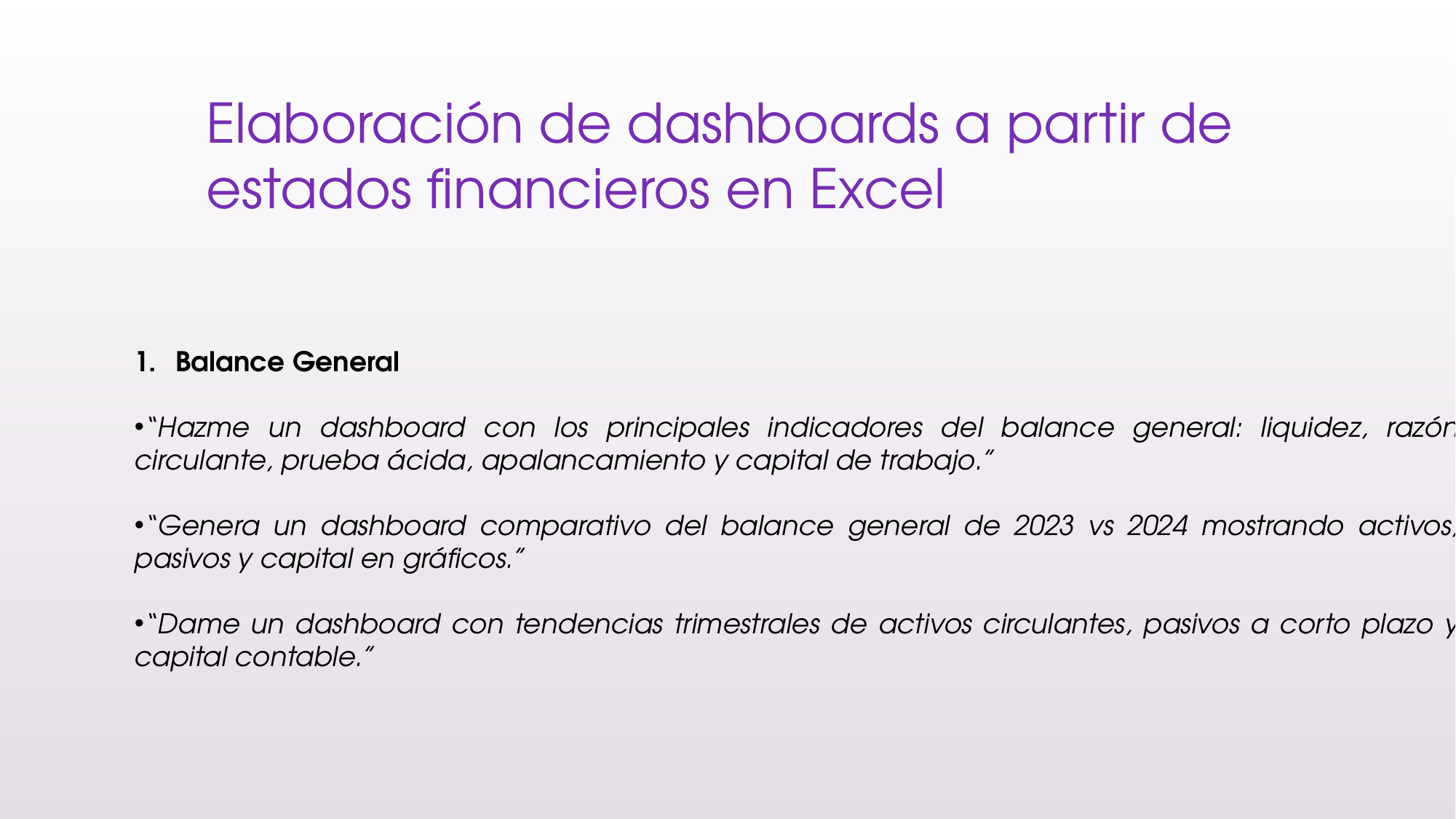

# Elaboración de dashboards a partir de estados financieros en Excel
Balance General

“Hazme un dashboard con los principales indicadores del balance general: liquidez, razón circulante, prueba ácida, apalancamiento y capital de trabajo.”

“Genera un dashboard comparativo del balance general de 2023 vs 2024 mostrando activos, pasivos y capital en gráficos.”

“Dame un dashboard con tendencias trimestrales de activos circulantes, pasivos a corto plazo y capital contable.”